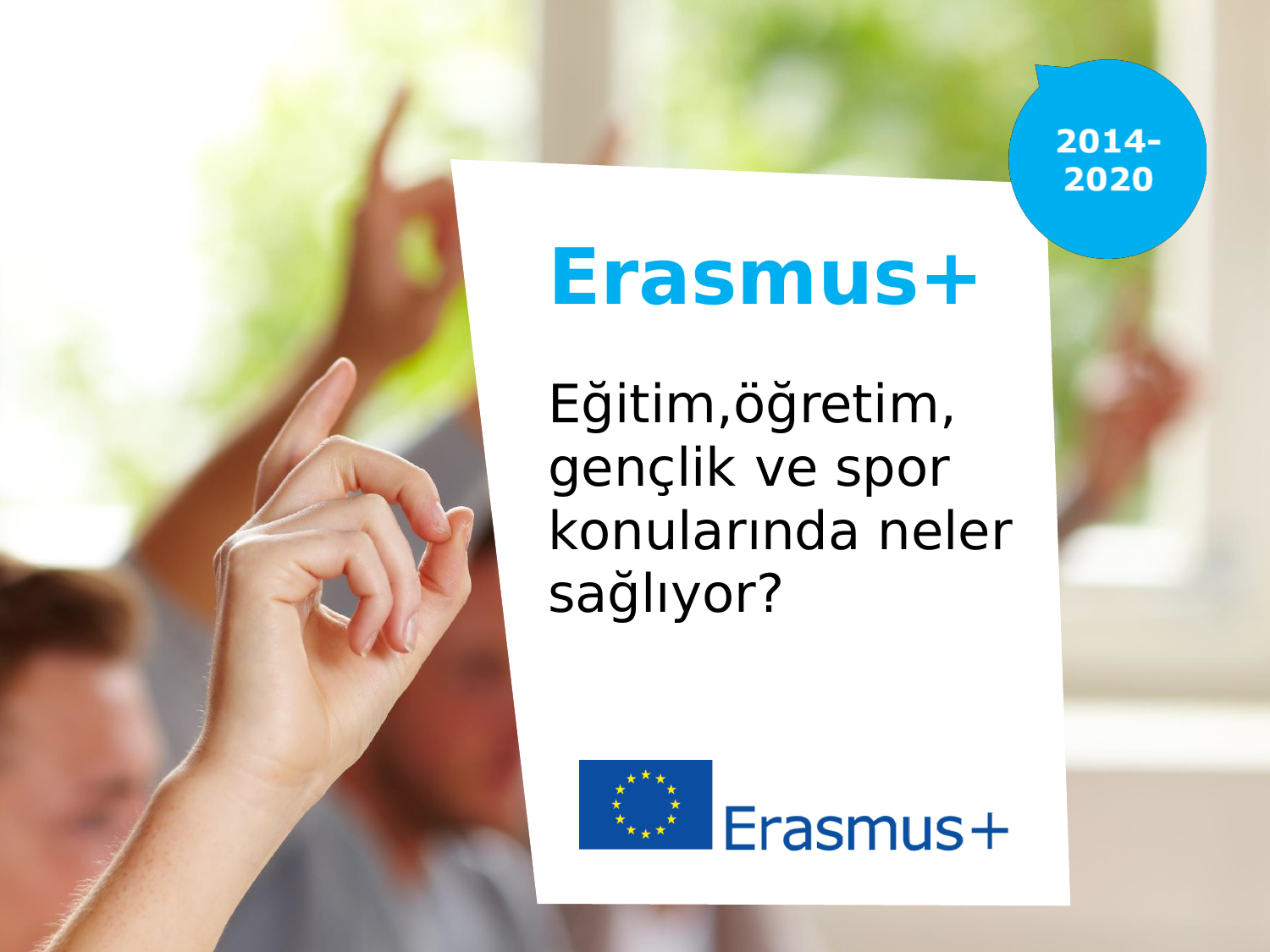

Erasmus+
Eğitim,öğretim, gençlik	ve spor konularında neler sağlıyor?